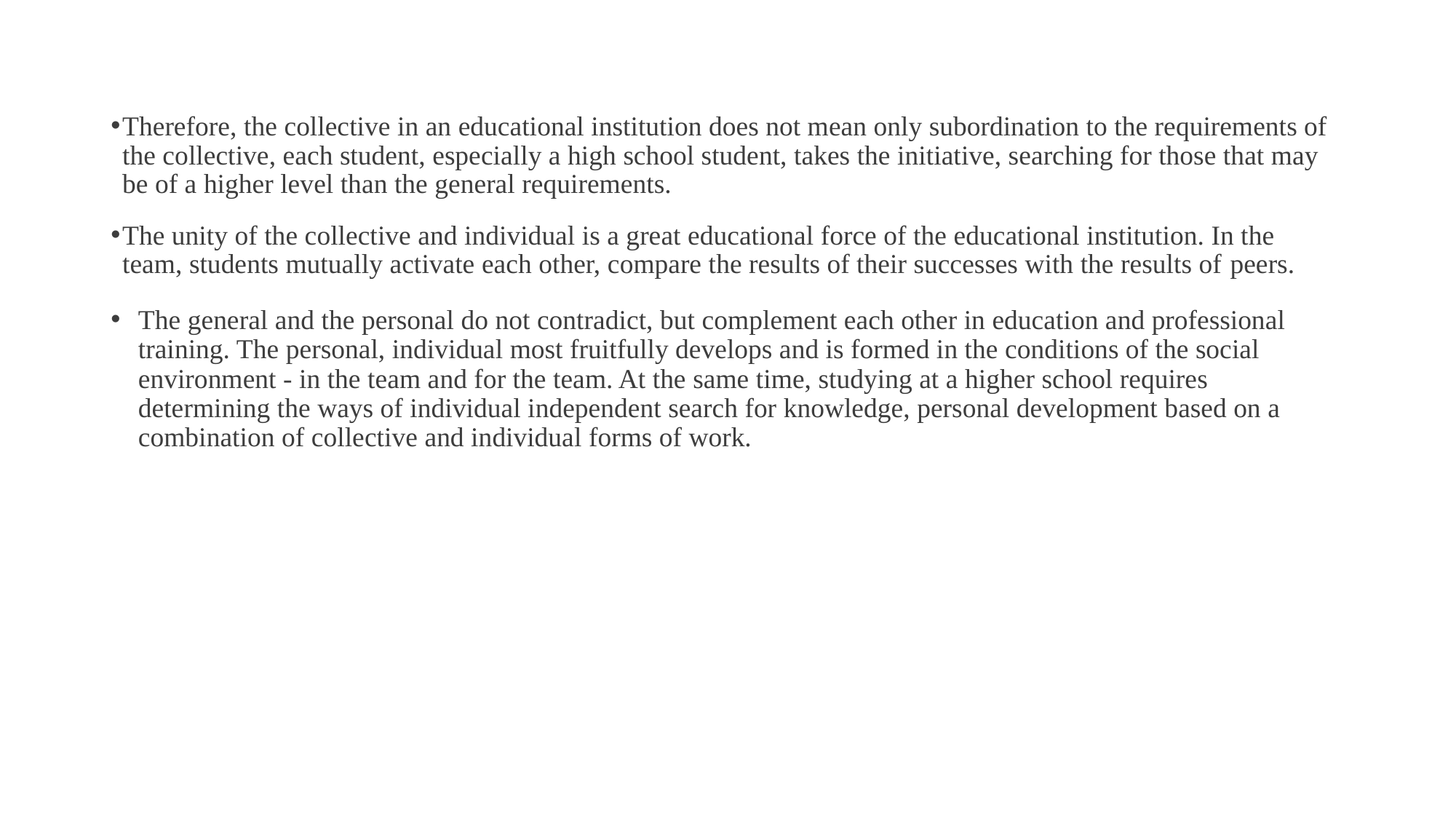

Therefore, the collective in an educational institution does not mean only subordination to the requirements of the collective, each student, especially a high school student, takes the initiative, searching for those that may be of a higher level than the general requirements.
The unity of the collective and individual is a great educational force of the educational institution. In the team, students mutually activate each other, compare the results of their successes with the results of peers.
The general and the personal do not contradict, but complement each other in education and professional training. The personal, individual most fruitfully develops and is formed in the conditions of the social environment - in the team and for the team. At the same time, studying at a higher school requires determining the ways of individual independent search for knowledge, personal development based on a combination of collective and individual forms of work.